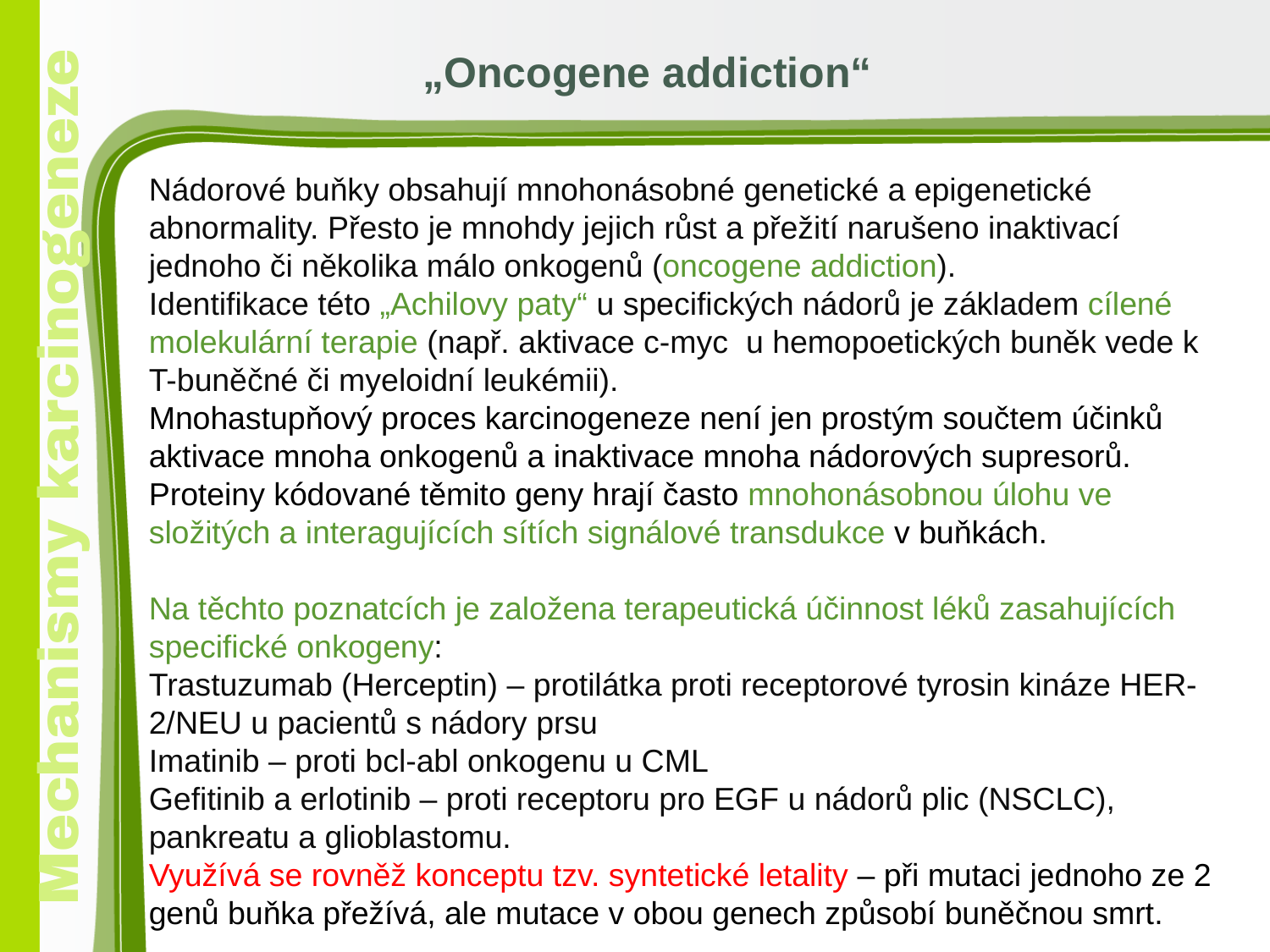

„Oncogene addiction“
Nádorové buňky obsahují mnohonásobné genetické a epigenetické abnormality. Přesto je mnohdy jejich růst a přežití narušeno inaktivací jednoho či několika málo onkogenů (oncogene addiction).
Identifikace této „Achilovy paty“ u specifických nádorů je základem cílené molekulární terapie (např. aktivace c-myc  u hemopoetických buněk vede k T-buněčné či myeloidní leukémii).
Mnohastupňový proces karcinogeneze není jen prostým součtem účinků aktivace mnoha onkogenů a inaktivace mnoha nádorových supresorů. Proteiny kódované těmito geny hrají často mnohonásobnou úlohu ve složitých a interagujících sítích signálové transdukce v buňkách.

Na těchto poznatcích je založena terapeutická účinnost léků zasahujících specifické onkogeny:
Trastuzumab (Herceptin) – protilátka proti receptorové tyrosin kináze HER-2/NEU u pacientů s nádory prsu
Imatinib – proti bcl-abl onkogenu u CML
Gefitinib a erlotinib – proti receptoru pro EGF u nádorů plic (NSCLC), pankreatu a glioblastomu.
Využívá se rovněž konceptu tzv. syntetické letality – při mutaci jednoho ze 2 genů buňka přežívá, ale mutace v obou genech způsobí buněčnou smrt.